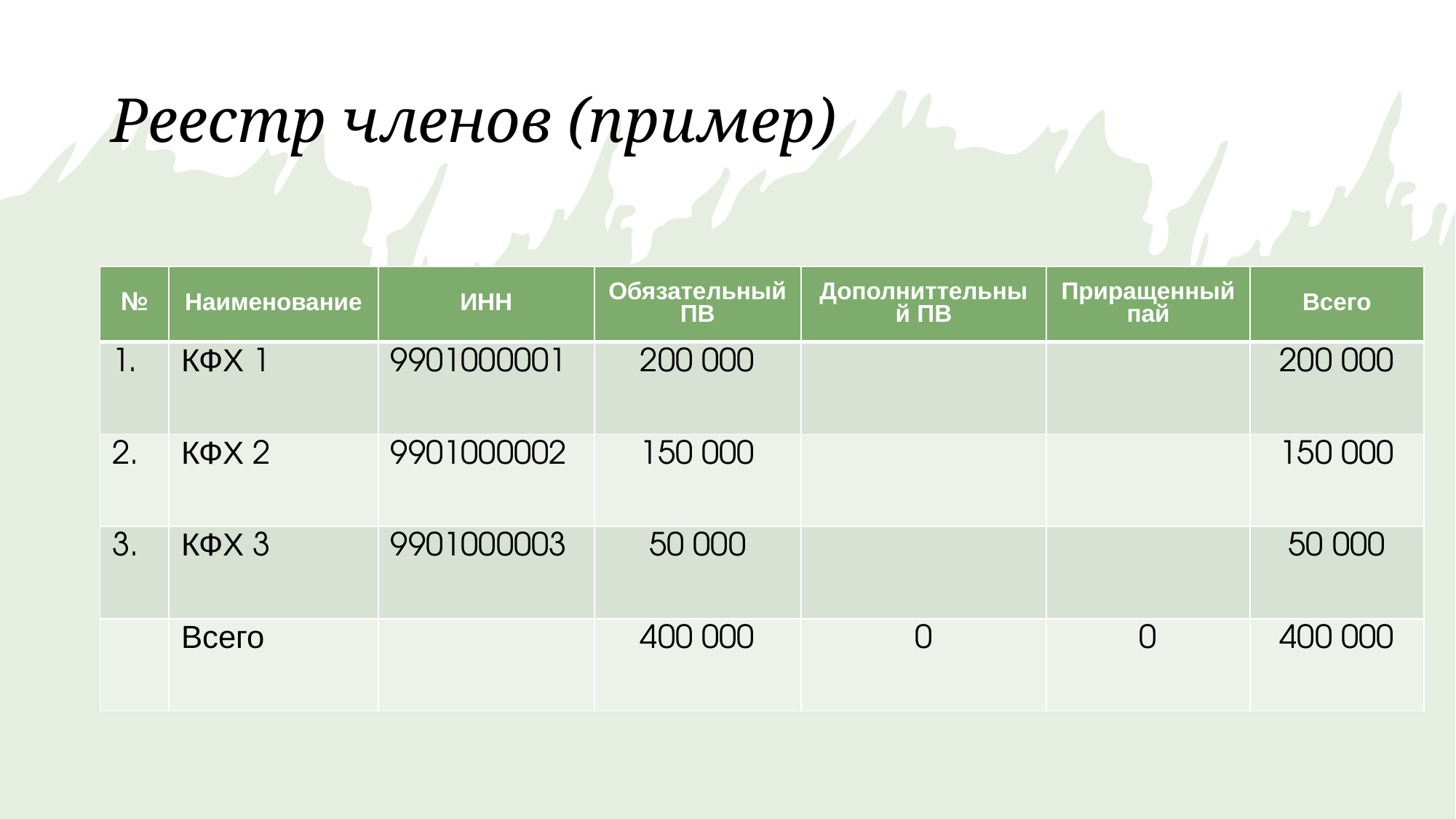

# Реестр членов (пример)

| № | Наименование | ИНН | Обязательный ПВ | Дополниттельный ПВ | Приращенный пай | Всего |
| --- | --- | --- | --- | --- | --- | --- |
| 1. | КФХ 1 | 9901000001 | 200 000 |  |  | 200 000 |
| 2. | КФХ 2 | 9901000002 | 150 000 |  |  | 150 000 |
| 3. | КФХ 3 | 9901000003 | 50 000 |  |  | 50 000 |
|  | Всего |  | 400 000 | 0 | 0 | 400 000 |